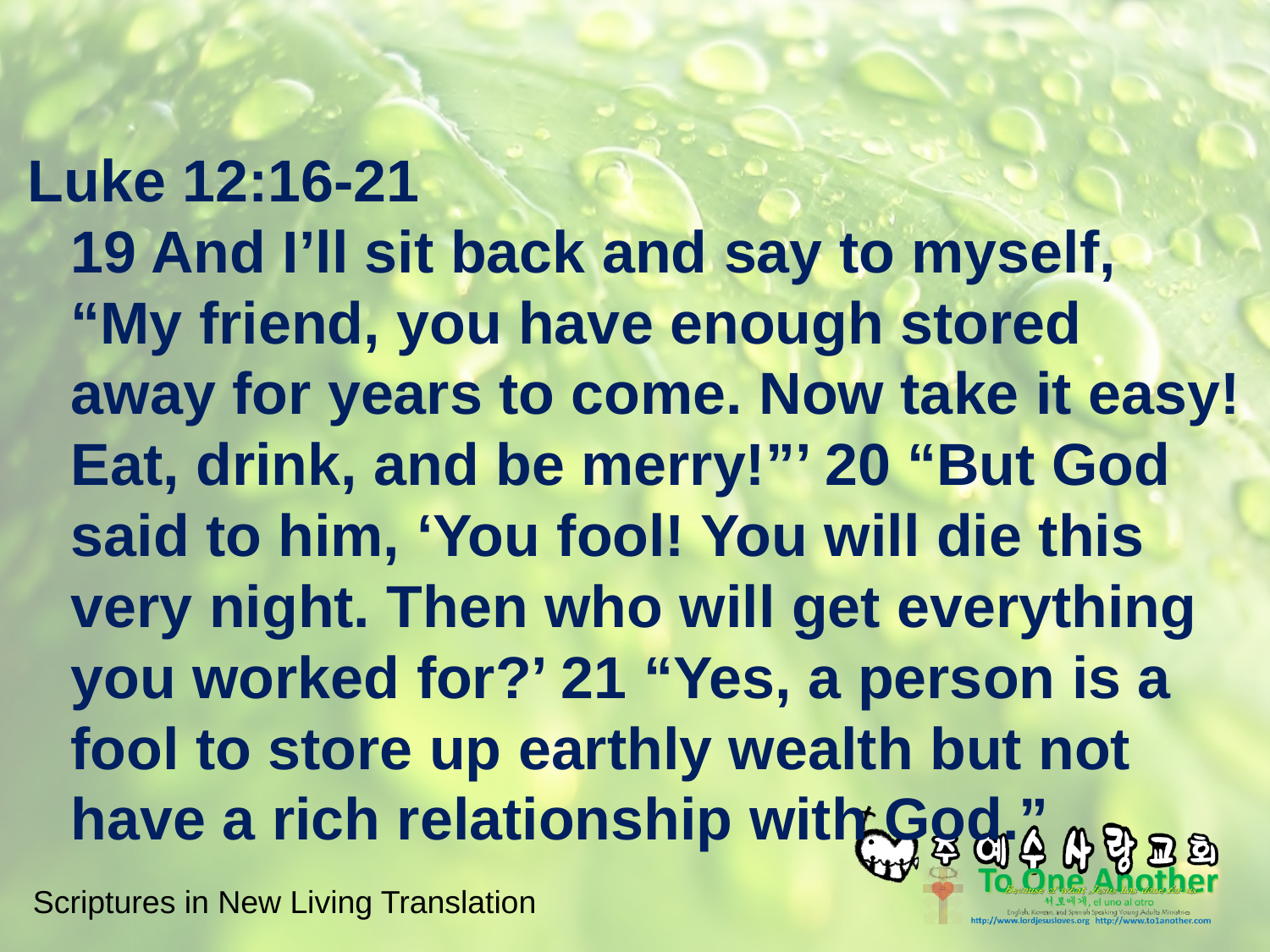

#
Luke 12:16-21
19 And I’ll sit back and say to myself, “My friend, you have enough stored away for years to come. Now take it easy! Eat, drink, and be merry!”’ 20 “But God said to him, ‘You fool! You will die this very night. Then who will get everything you worked for?’ 21 “Yes, a person is a fool to store up earthly wealth but not have a rich relationship with God.”